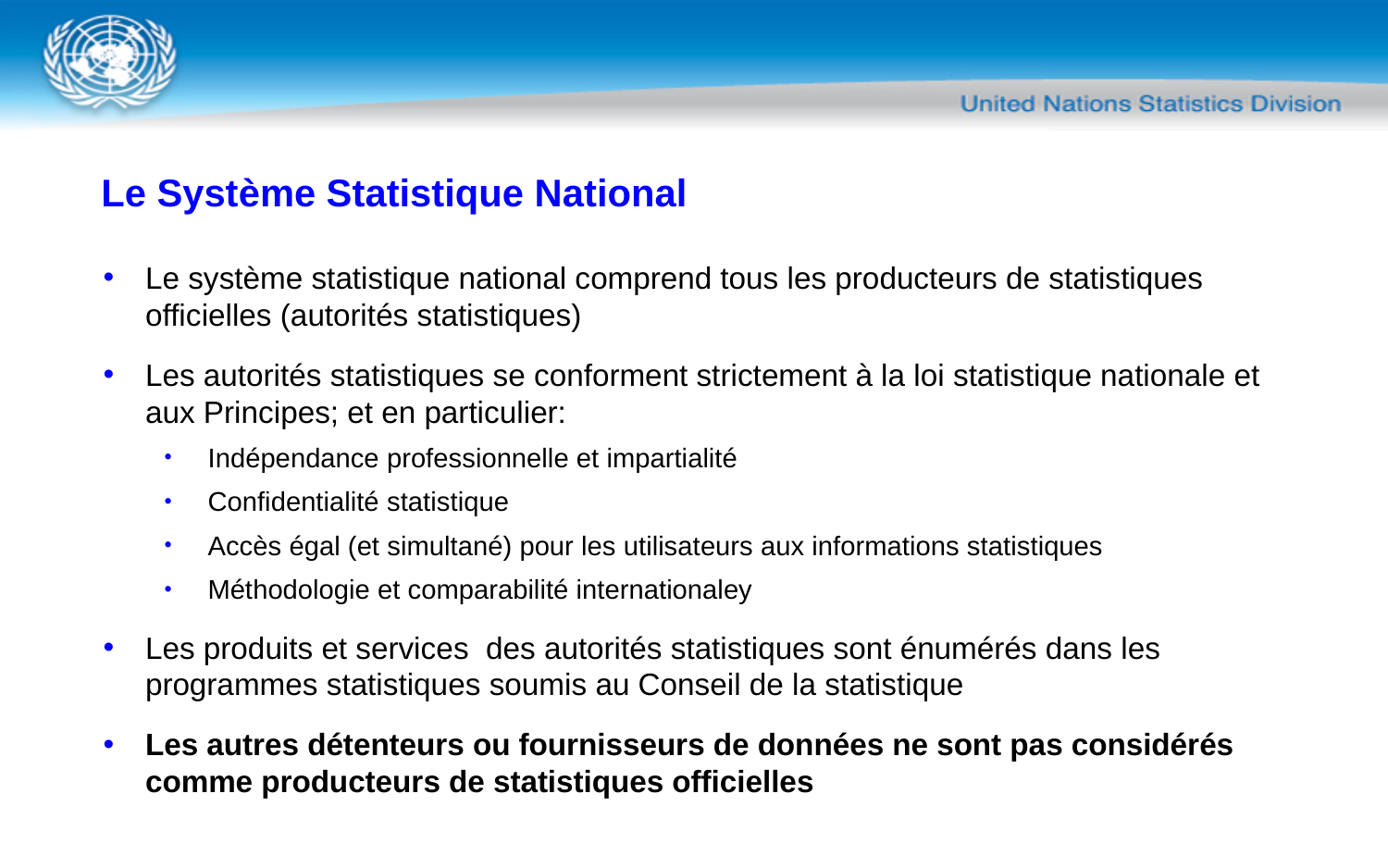

Le Système Statistique National
Le système statistique national comprend tous les producteurs de statistiques officielles (autorités statistiques)
Les autorités statistiques se conforment strictement à la loi statistique nationale et aux Principes; et en particulier:
Indépendance professionnelle et impartialité
Confidentialité statistique
Accès égal (et simultané) pour les utilisateurs aux informations statistiques
Méthodologie et comparabilité internationaley
Les produits et services  des autorités statistiques sont énumérés dans les programmes statistiques soumis au Conseil de la statistique
Les autres détenteurs ou fournisseurs de données ne sont pas considérés comme producteurs de statistiques officielles